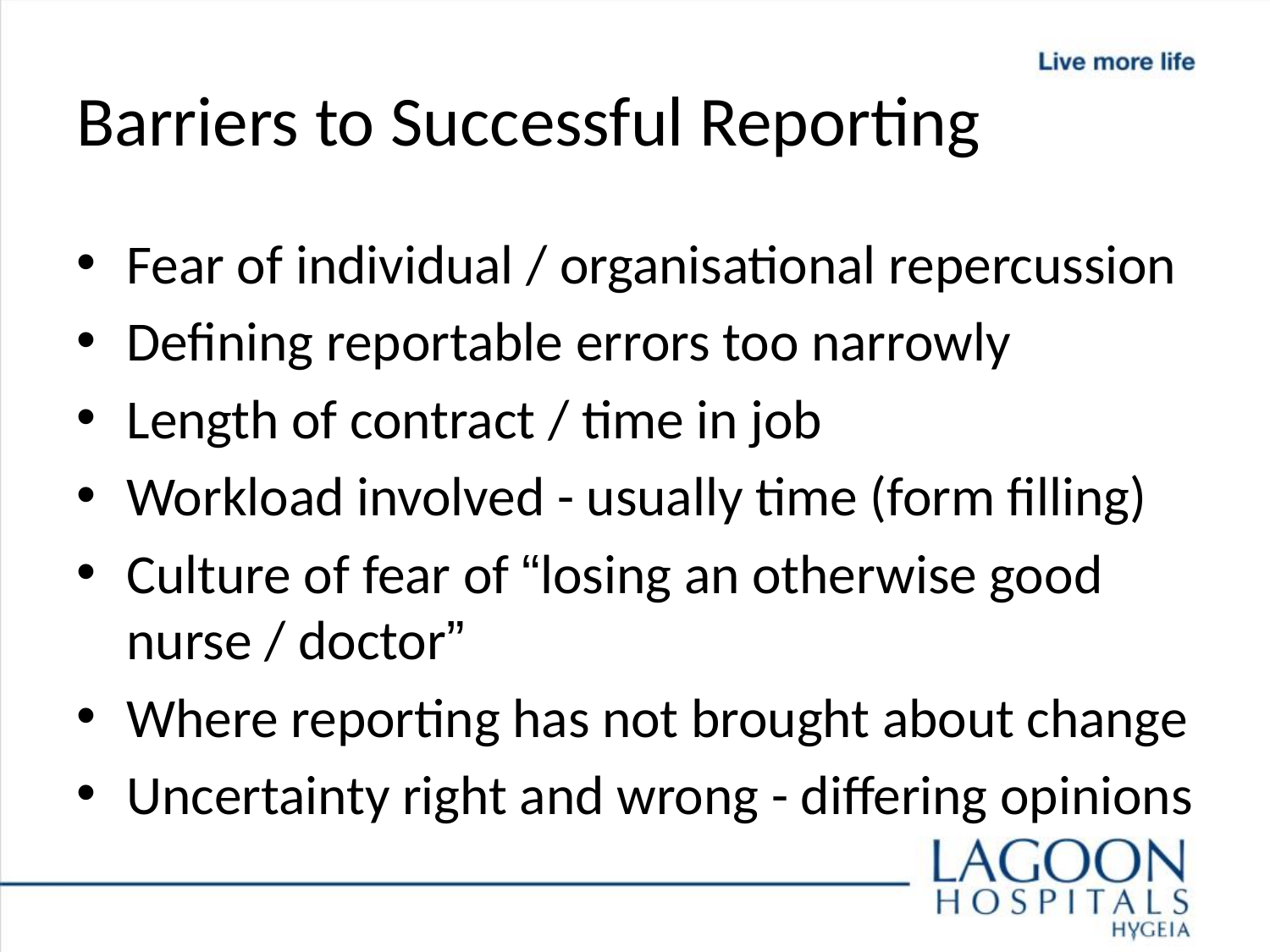

# Barriers to Successful Reporting
Fear of individual / organisational repercussion
Defining reportable errors too narrowly
Length of contract / time in job
Workload involved - usually time (form filling)
Culture of fear of “losing an otherwise good nurse / doctor”
Where reporting has not brought about change
Uncertainty right and wrong - differing opinions
33